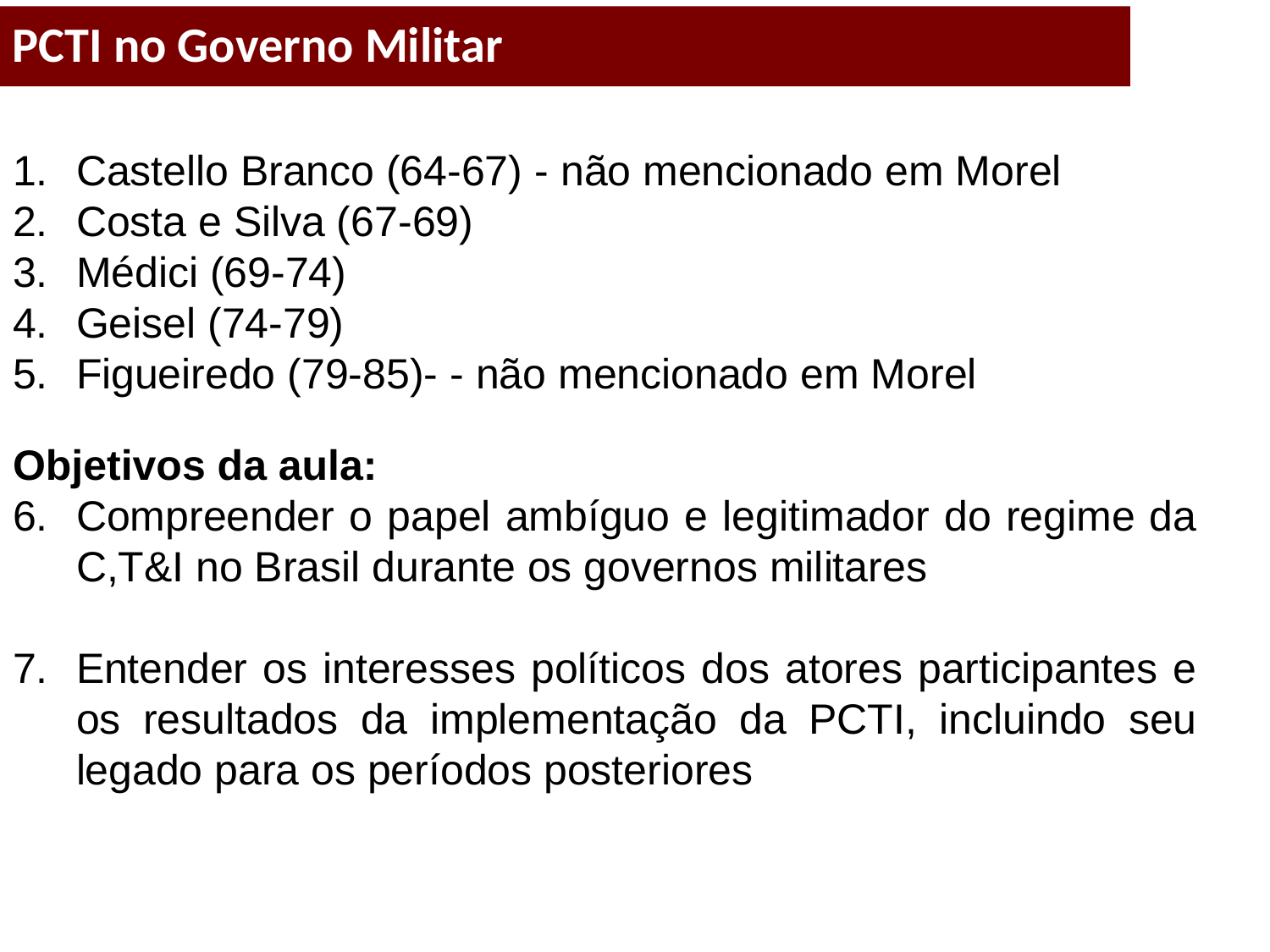

PCTI no Governo Militar

Castello Branco (64-67) - não mencionado em Morel
Costa e Silva (67-69)
Médici (69-74)
Geisel (74-79)
Figueiredo (79-85)- - não mencionado em Morel

Objetivos da aula:
Compreender o papel ambíguo e legitimador do regime da C,T&I no Brasil durante os governos militares

Entender os interesses políticos dos atores participantes e os resultados da implementação da PCTI, incluindo seu legado para os períodos posteriores